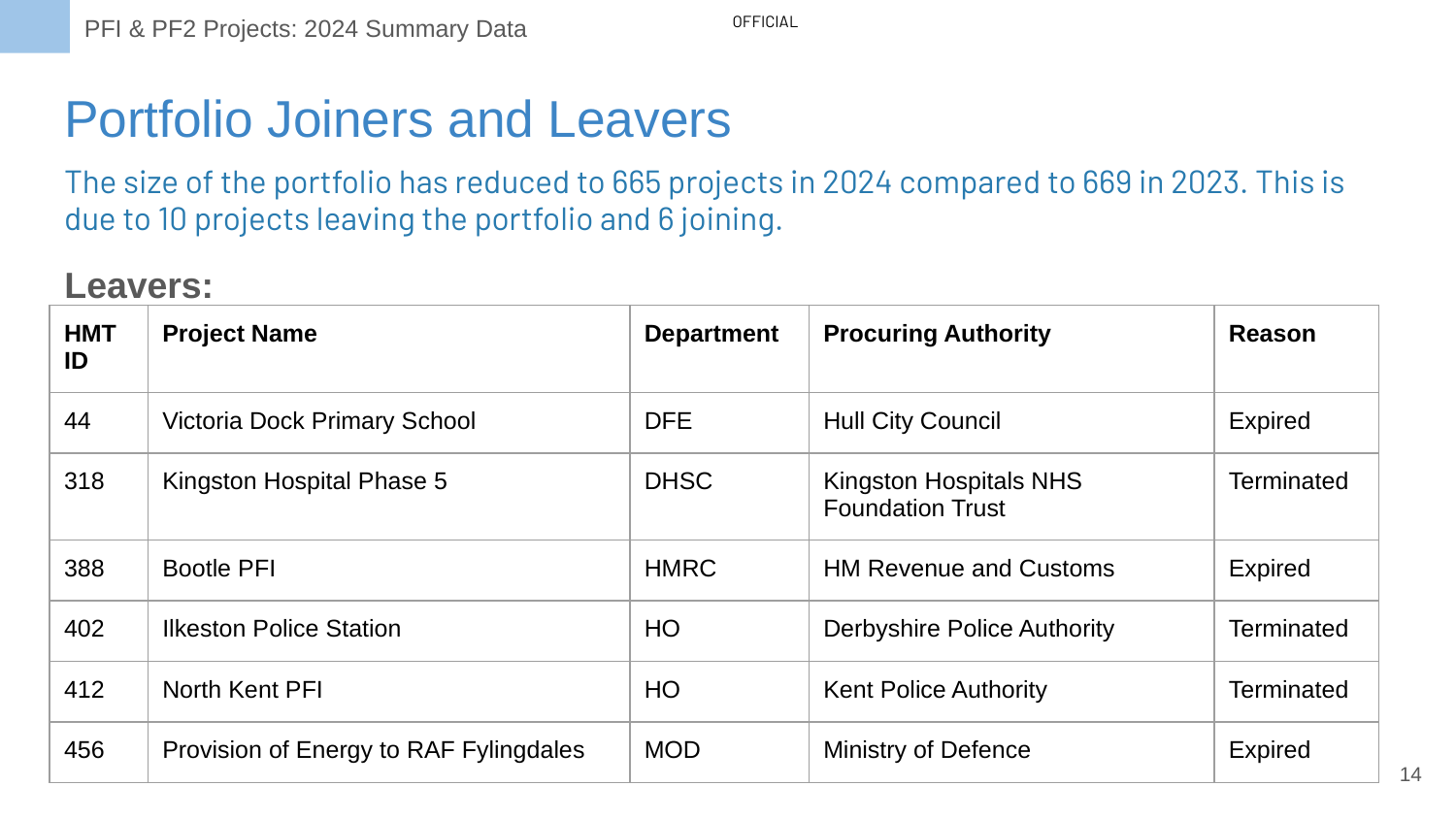

OFFICIAL

PFI & PF2 Projects: 2024 Summary Data
# Portfolio Joiners and Leavers
The size of the portfolio has reduced to 665 projects in 2024 compared to 669 in 2023. This is due to 10 projects leaving the portfolio and 6 joining.
Leavers:
| HMT ID | Project Name | Department | Procuring Authority | Reason |
| --- | --- | --- | --- | --- |
| 44 | Victoria Dock Primary School | DFE | Hull City Council | Expired |
| 318 | Kingston Hospital Phase 5 | DHSC | Kingston Hospitals NHS Foundation Trust | Terminated |
| 388 | Bootle PFI | HMRC | HM Revenue and Customs | Expired |
| 402 | Ilkeston Police Station | HO | Derbyshire Police Authority | Terminated |
| 412 | North Kent PFI | HO | Kent Police Authority | Terminated |
| 456 | Provision of Energy to RAF Fylingdales | MOD | Ministry of Defence | Expired |
14